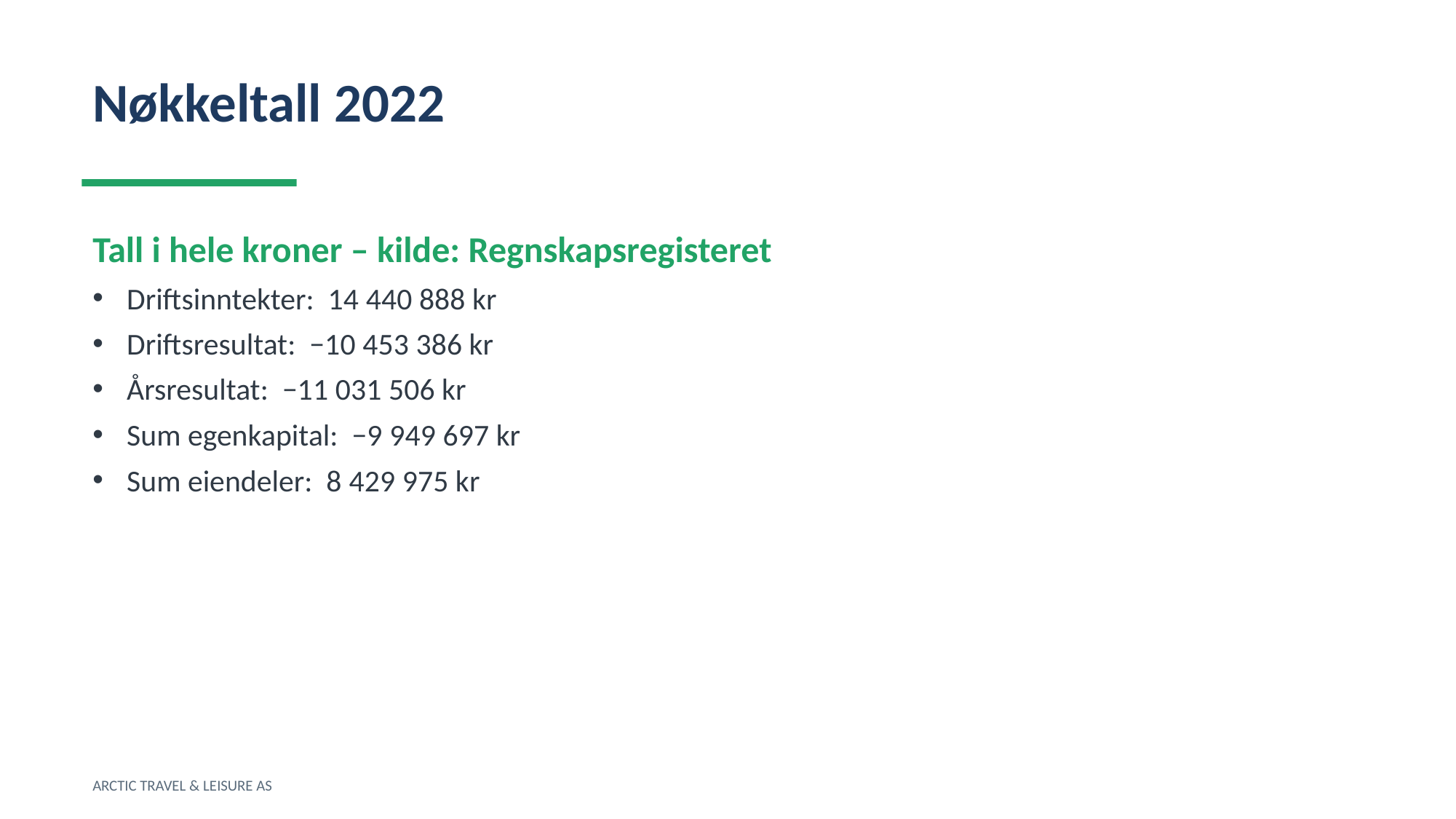

Nøkkeltall 2022

Tall i hele kroner – kilde: Regnskapsregisteret
Driftsinntekter:  14 440 888 kr
Driftsresultat:  −10 453 386 kr
Årsresultat:  −11 031 506 kr
Sum egenkapital:  −9 949 697 kr
Sum eiendeler:  8 429 975 kr
ARCTIC TRAVEL & LEISURE AS